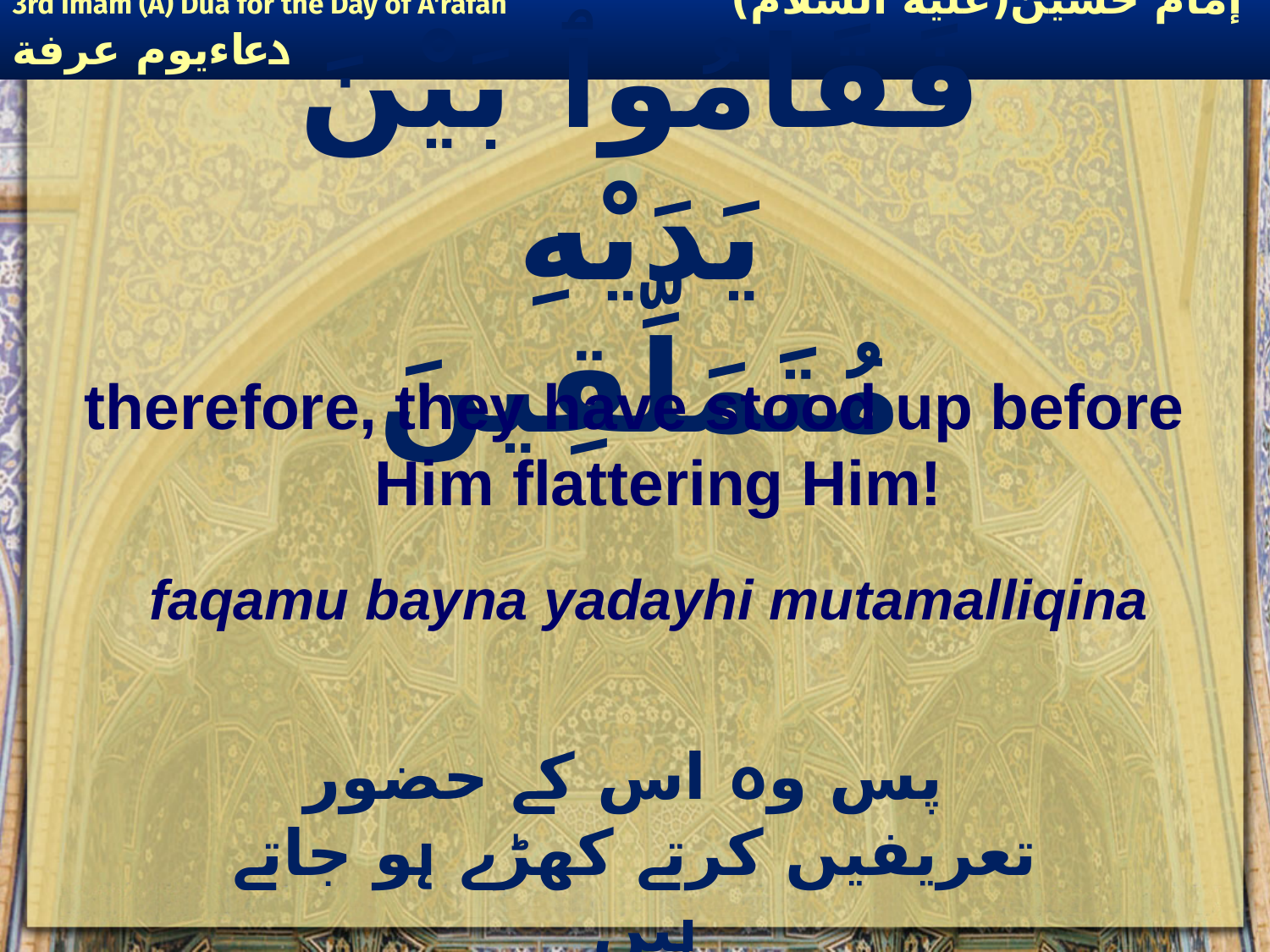

# فَقَامُوٱ بَيْنَ يَدَيْهِ مُتَمَلِّقِينَ
therefore, they have stood up before Him flattering Him!
faqamu bayna yadayhi mutamalliqina
 پس وہ اس کے حضور تعریفیں کرتے کھڑے ہو جاتے ہیں